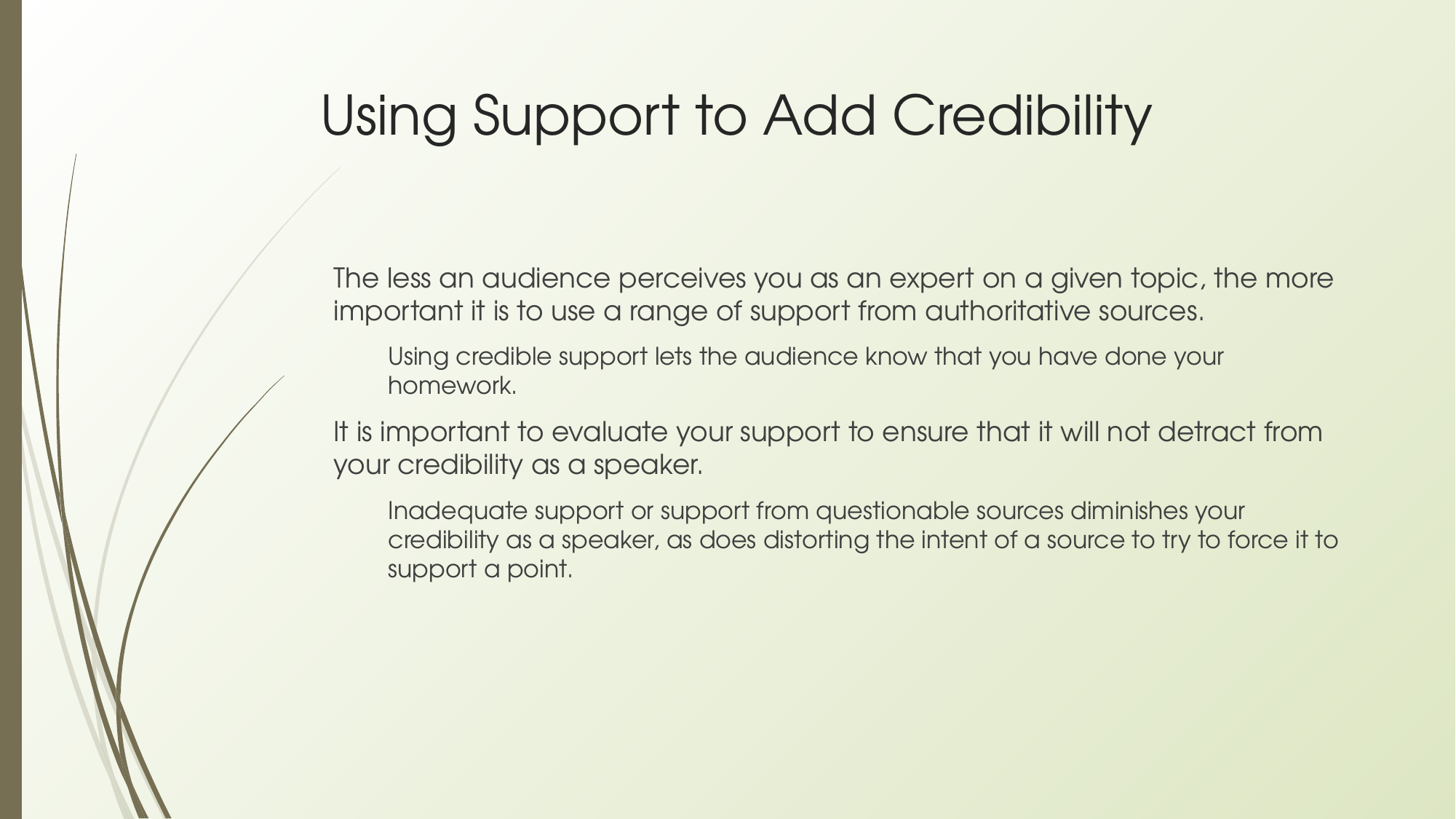

# Using Support to Add Credibility
The less an audience perceives you as an expert on a given topic, the more important it is to use a range of support from authoritative sources.
Using credible support lets the audience know that you have done your homework.
It is important to evaluate your support to ensure that it will not detract from your credibility as a speaker.
Inadequate support or support from questionable sources diminishes your credibility as a speaker, as does distorting the intent of a source to try to force it to support a point.